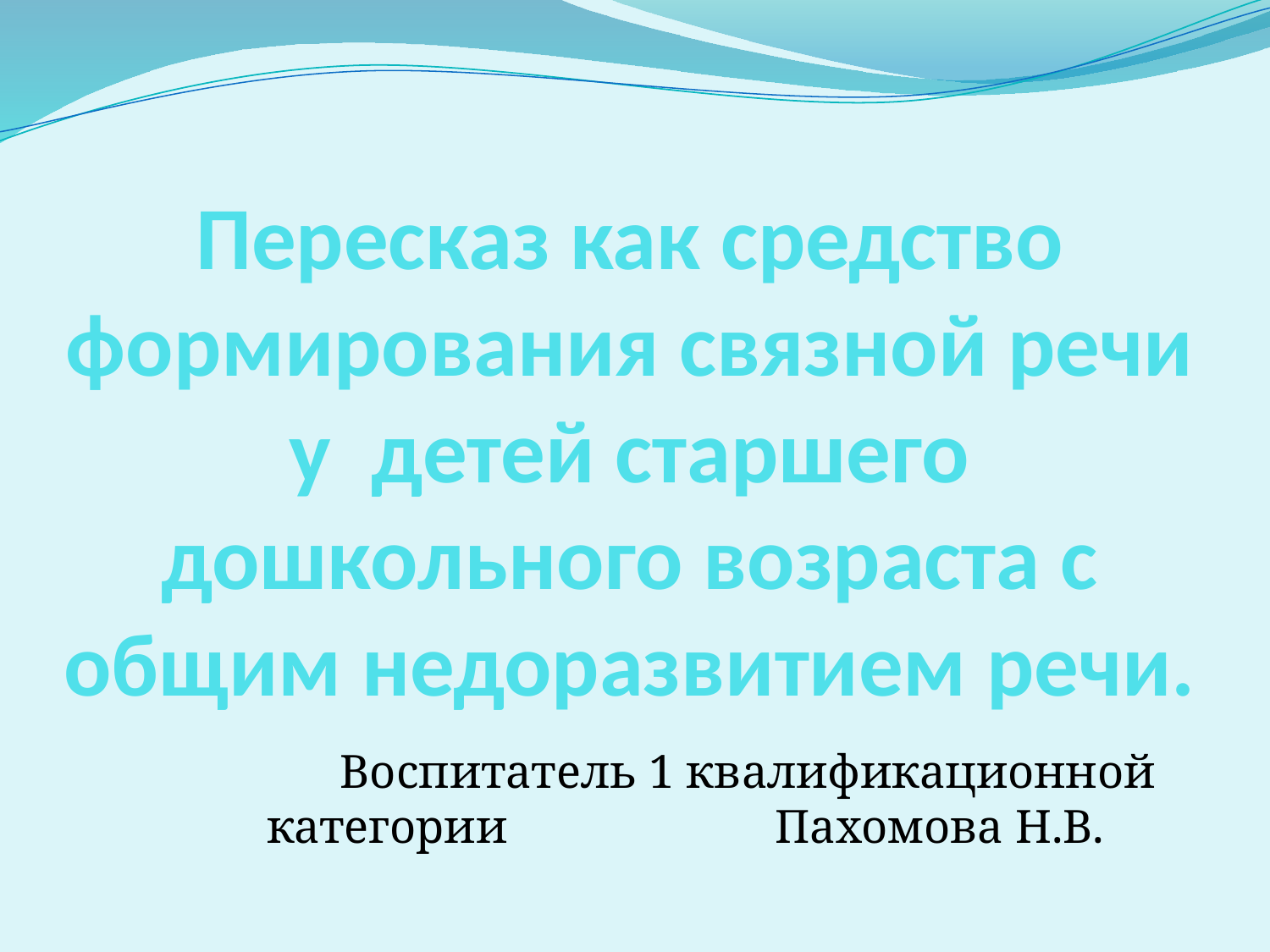

# Пересказ как средство формирования связной речи у  детей старшего дошкольного возраста с общим недоразвитием речи.
Воспитатель 1 квалификационной категории    		Пахомова Н.В.